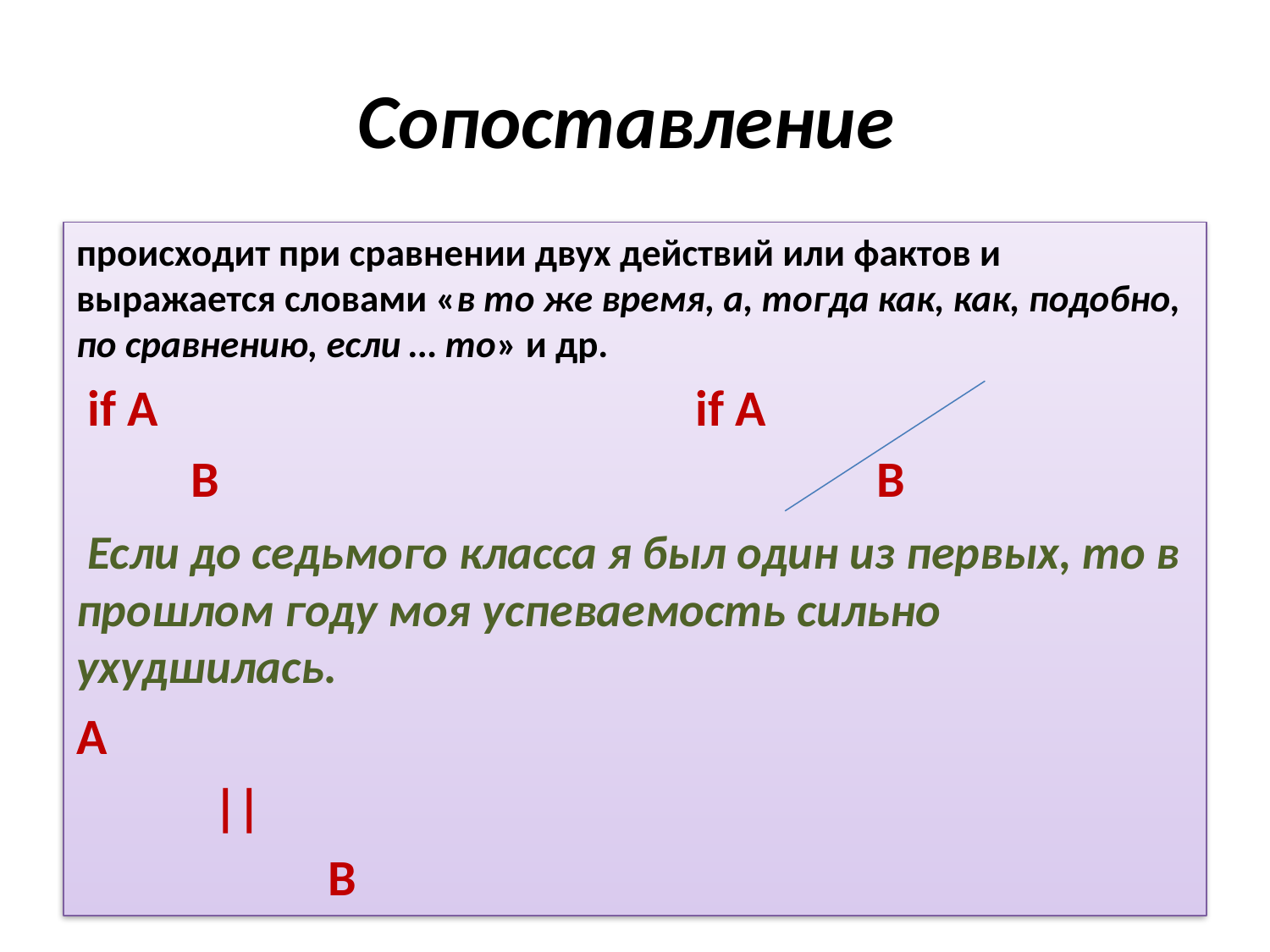

# Cопоставление
происходит при сравнении двух действий или фактов и выражается словами «в то же время, а, тогда как, как, подобно, по сравнению, если … то» и др.
 if А                                               if А
	B						B
 Если до седьмого класса я был один из первых, то в прошлом году моя успеваемость сильно ухудшилась.
А
  	  ||
     		  В